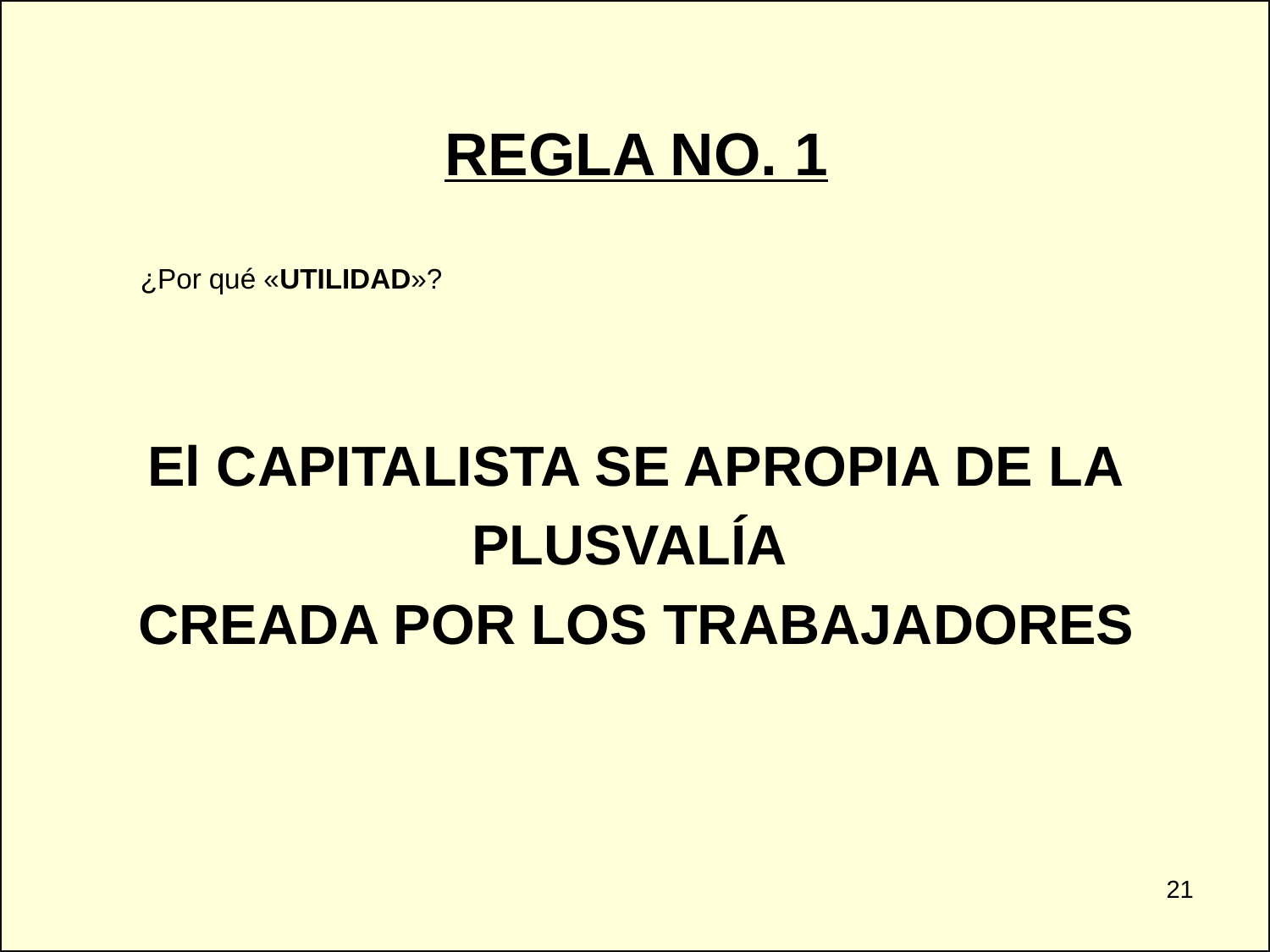

REGLA NO. 1
    ¿Por qué «UTILIDAD»?

El CAPITALISTA SE APROPIA DE LA
PLUSVALÍA
CREADA POR LOS TRABAJADORES
21